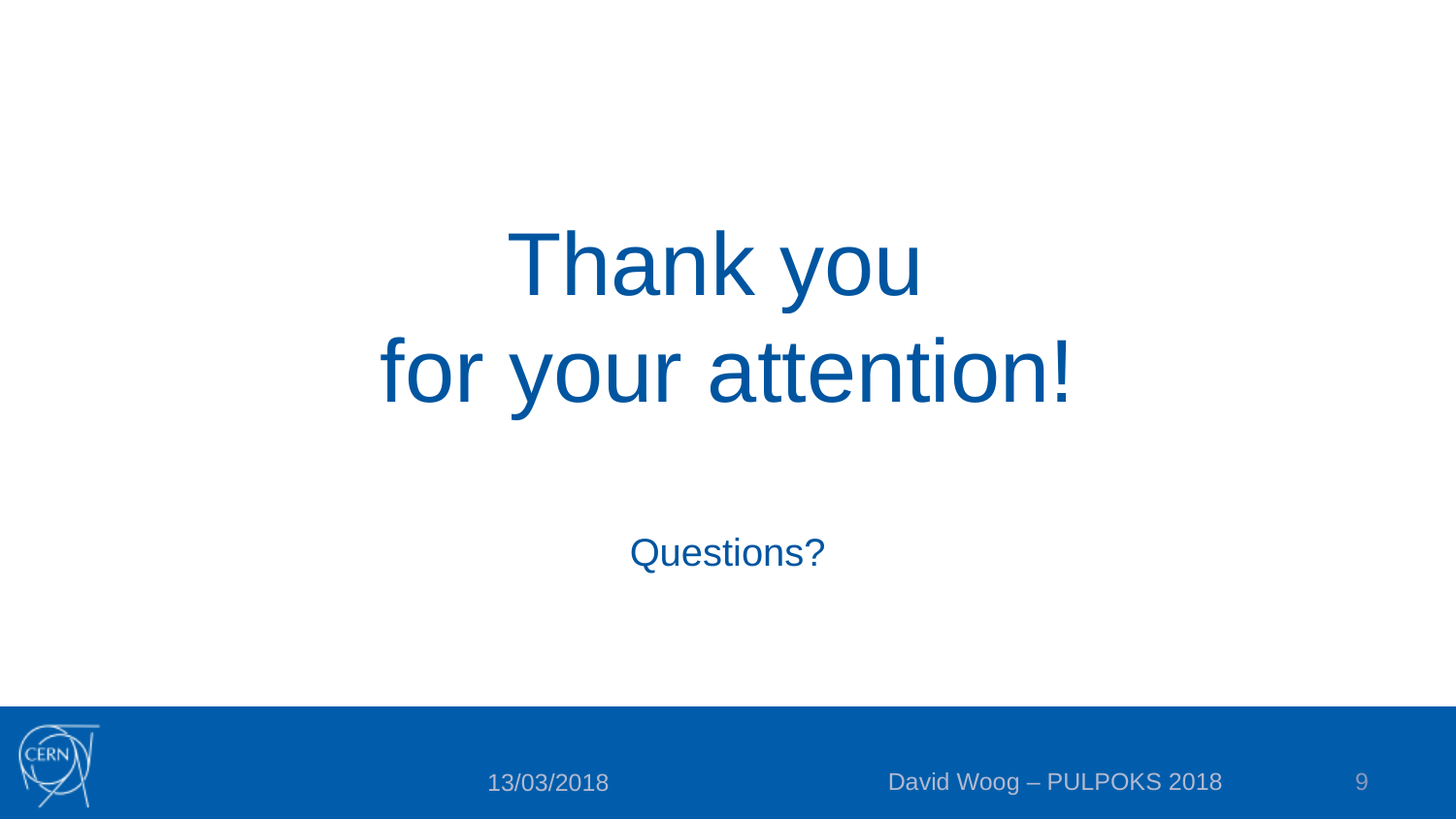

Thank you
for your attention!

Questions?
David Woog – PULPOKS 2018
9
13/03/2018